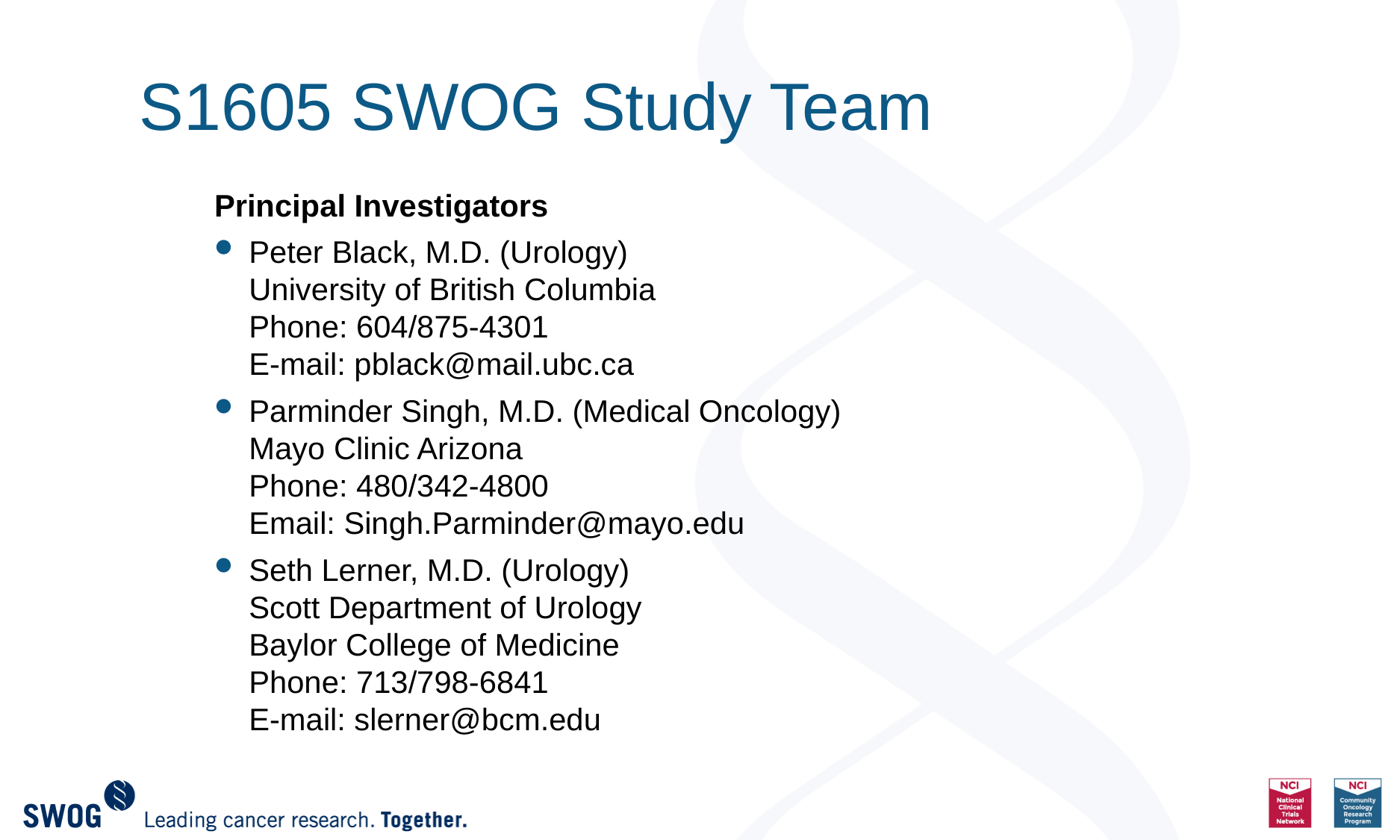

# S1605 SWOG Study Team
Principal Investigators
Peter Black, M.D. (Urology)
University of British Columbia
Phone: 604/875-4301
E-mail: pblack@mail.ubc.ca
Parminder Singh, M.D. (Medical Oncology)
Mayo Clinic Arizona
Phone: 480/342-4800
Email: Singh.Parminder@mayo.edu
Seth Lerner, M.D. (Urology)
Scott Department of Urology
Baylor College of Medicine
Phone: 713/798-6841
E-mail: slerner@bcm.edu